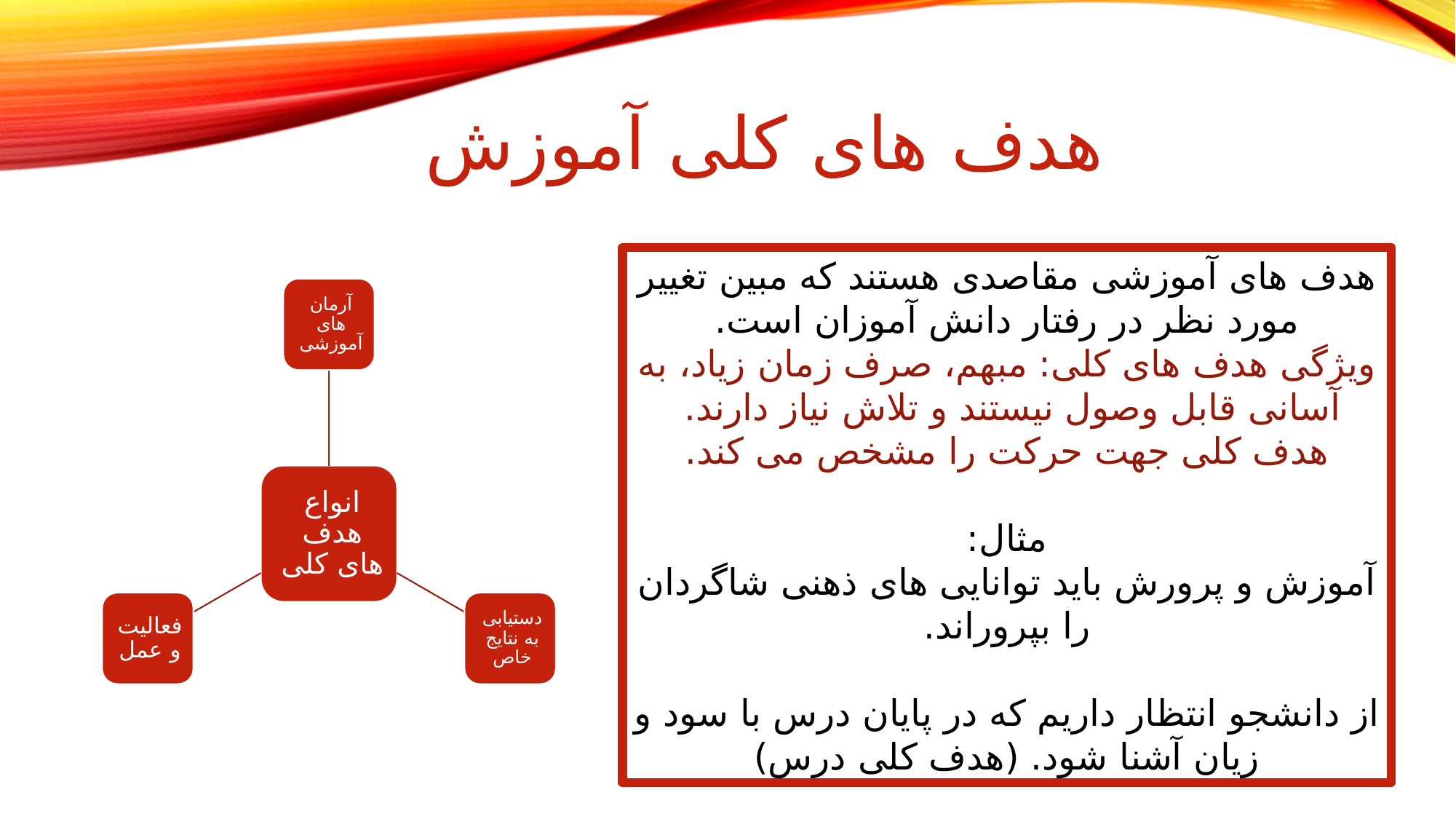

هدف های کلی آموزش
هدف های آموزشی مقاصدی هستند که مبین تغییر مورد نظر در رفتار دانش آموزان است.
ویژگی هدف های کلی: مبهم، صرف زمان زیاد، به آسانی قابل وصول نیستند و تلاش نیاز دارند.
هدف کلی جهت حرکت را مشخص می کند.

مثال:
آموزش و پرورش باید توانایی های ذهنی شاگردان را بپروراند.

از دانشجو انتظار داریم که در پایان درس با سود و زیان آشنا شود. (هدف کلی درس)
انواع هدف های کلی
آرمان های آموزشی
دستیابی به نتایج خاص
فعالیت و عمل